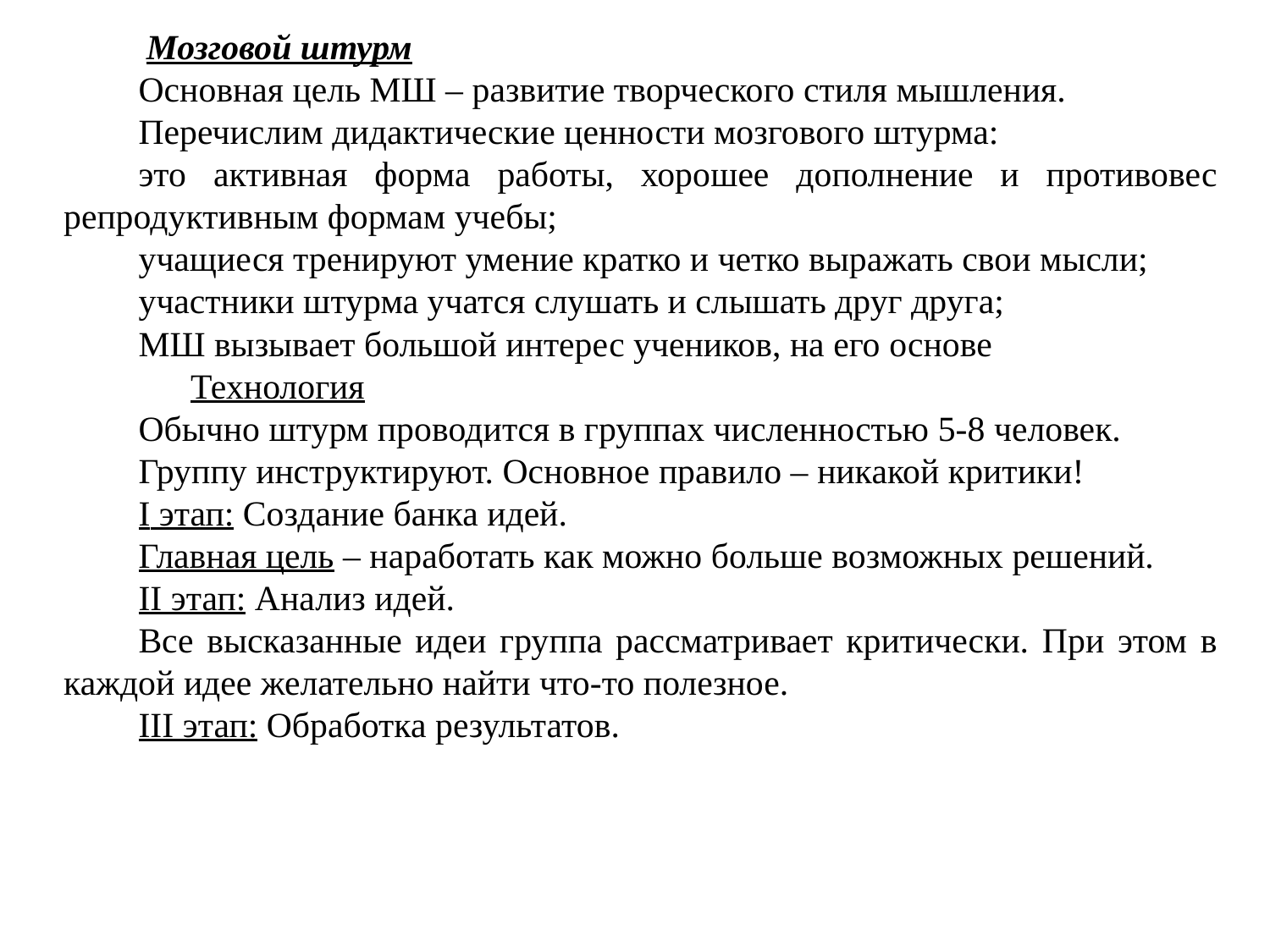

Мозговой штурм
Основная цель МШ – развитие творческого стиля мышления.
Перечислим дидактические ценности мозгового штурма:
это активная форма работы, хорошее дополнение и противовес репродуктивным формам учебы;
учащиеся тренируют умение кратко и четко выражать свои мысли;
участники штурма учатся слушать и слышать друг друга;
МШ вызывает большой интерес учеников, на его основе
    	Технология
Обычно штурм проводится в группах численностью 5-8 человек.
Группу инструктируют. Основное правило – никакой критики!
I этап: Создание банка идей.
Главная цель – наработать как можно больше возможных решений.
II этап: Анализ идей.
Все высказанные идеи группа рассматривает критически. При этом в каждой идее желательно найти что-то полезное.
III этап: Обработка результатов.